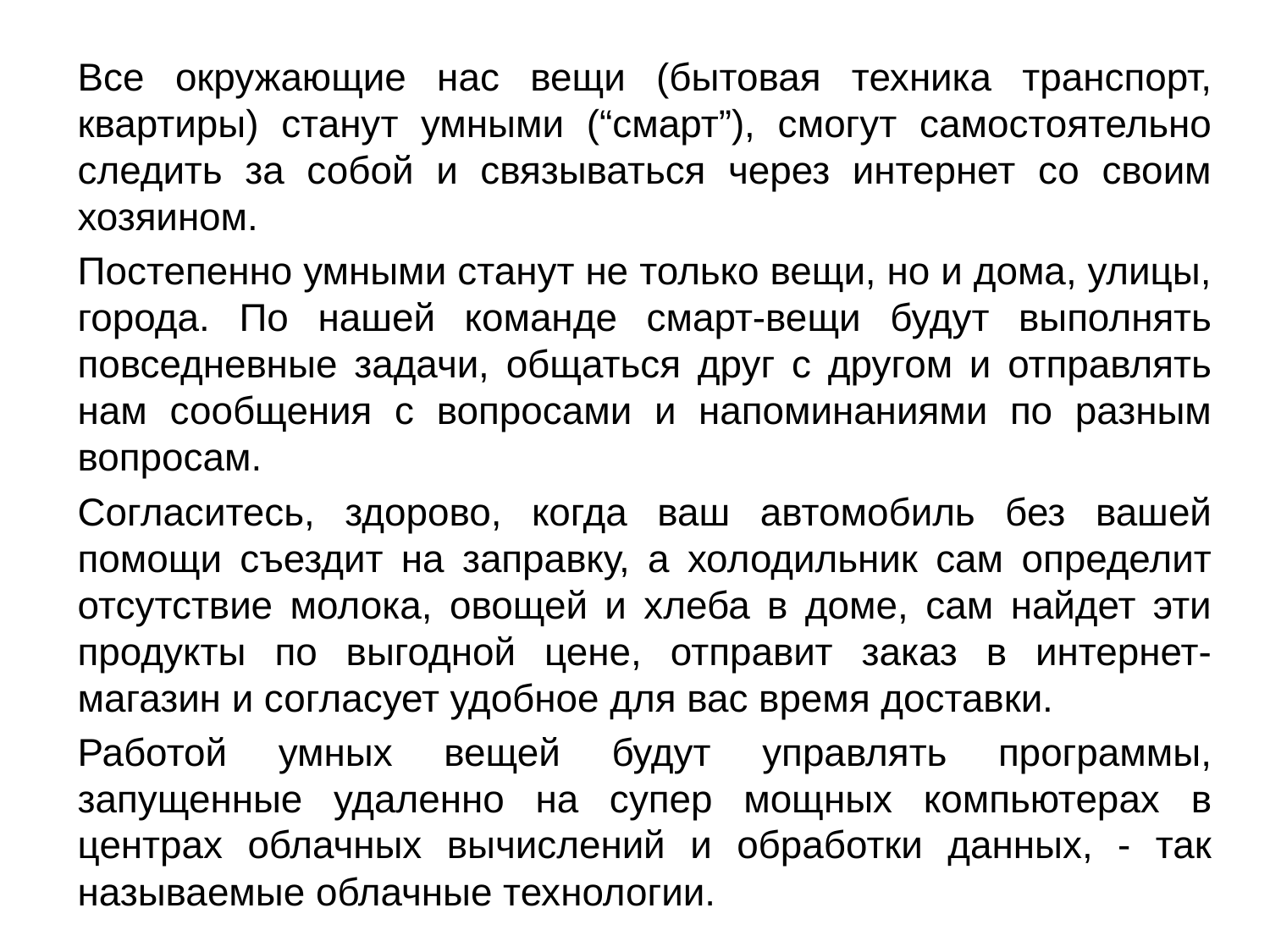

Все окружающие нас вещи (бытовая техника транспорт, квартиры) станут умными (“смарт”), смогут самостоятельно следить за собой и связываться через интернет со своим хозяином.
Постепенно умными станут не только вещи, но и дома, улицы, города. По нашей команде смарт-вещи будут выполнять повседневные задачи, общаться друг с другом и отправлять нам сообщения с вопросами и напоминаниями по разным вопросам.
Согласитесь, здорово, когда ваш автомобиль без вашей помощи съездит на заправку, а холодильник сам определит отсутствие молока, овощей и хлеба в доме, сам найдет эти продукты по выгодной цене, отправит заказ в интернет-магазин и согласует удобное для вас время доставки.
Работой умных вещей будут управлять программы, запущенные удаленно на супер мощных компьютерах в центрах облачных вычислений и обработки данных, - так называемые облачные технологии.